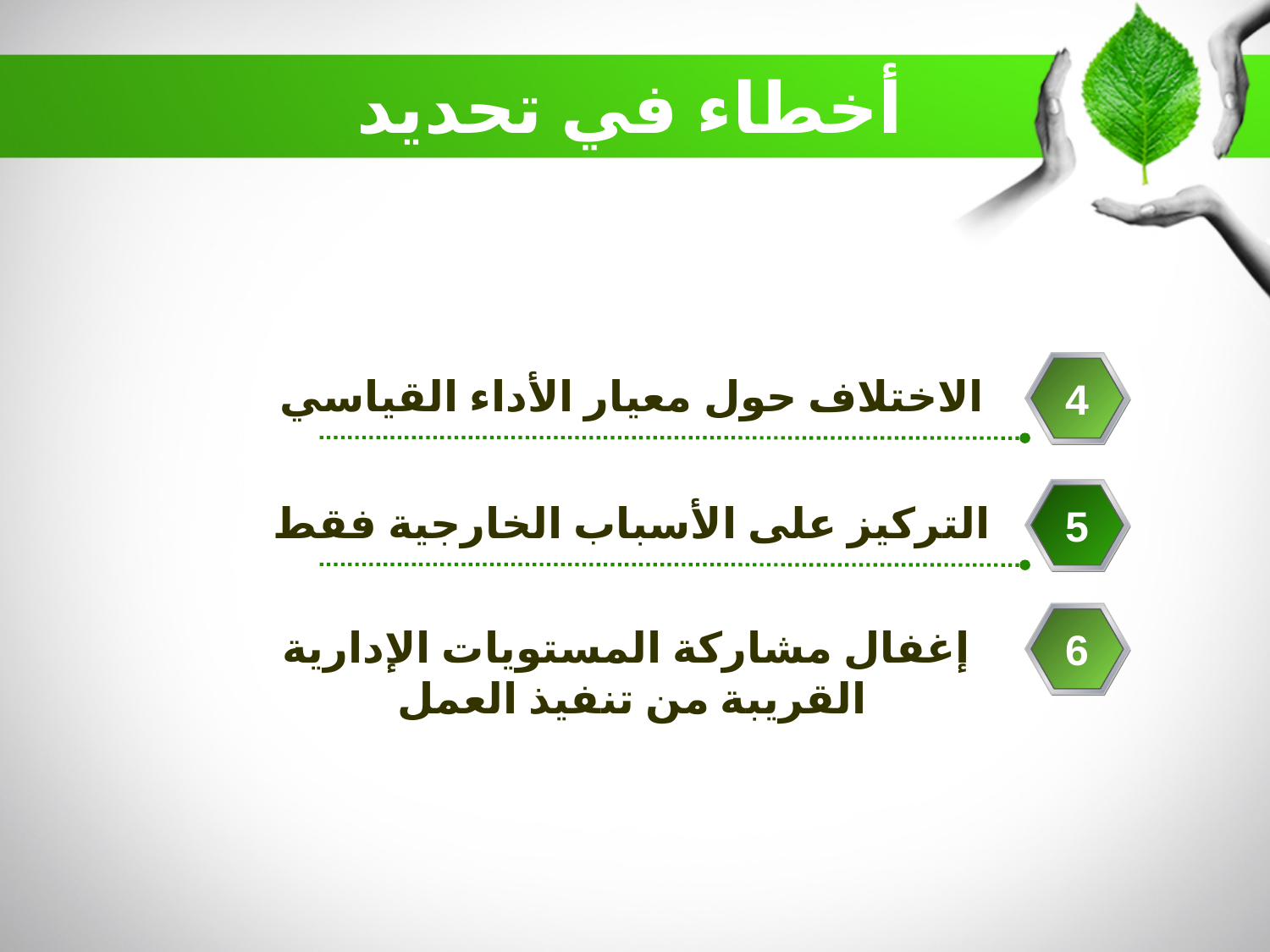

أخطاء في تحديد المشكلات

الاختلاف حول معيار الأداء القياسي
4

التركيز على الأسباب الخارجية فقط
5

إغفال مشاركة المستويات الإدارية القريبة من تنفيذ العمل
6